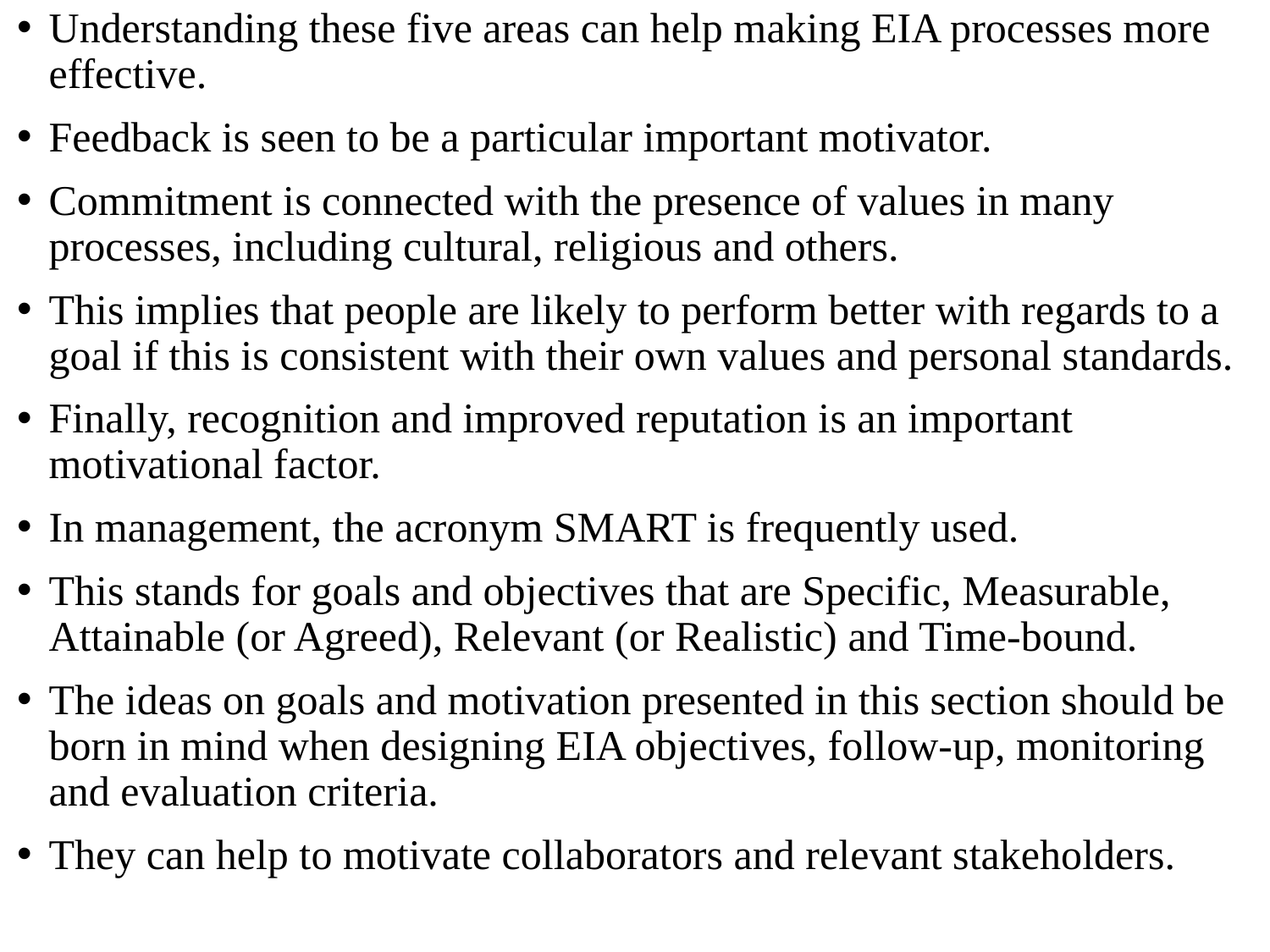

Understanding these five areas can help making EIA processes more effective.
Feedback is seen to be a particular important motivator.
Commitment is connected with the presence of values in many processes, including cultural, religious and others.
This implies that people are likely to perform better with regards to a goal if this is consistent with their own values and personal standards.
Finally, recognition and improved reputation is an important motivational factor.
In management, the acronym SMART is frequently used.
This stands for goals and objectives that are Specific, Measurable, Attainable (or Agreed), Relevant (or Realistic) and Time-bound.
The ideas on goals and motivation presented in this section should be born in mind when designing EIA objectives, follow-up, monitoring and evaluation criteria.
They can help to motivate collaborators and relevant stakeholders.